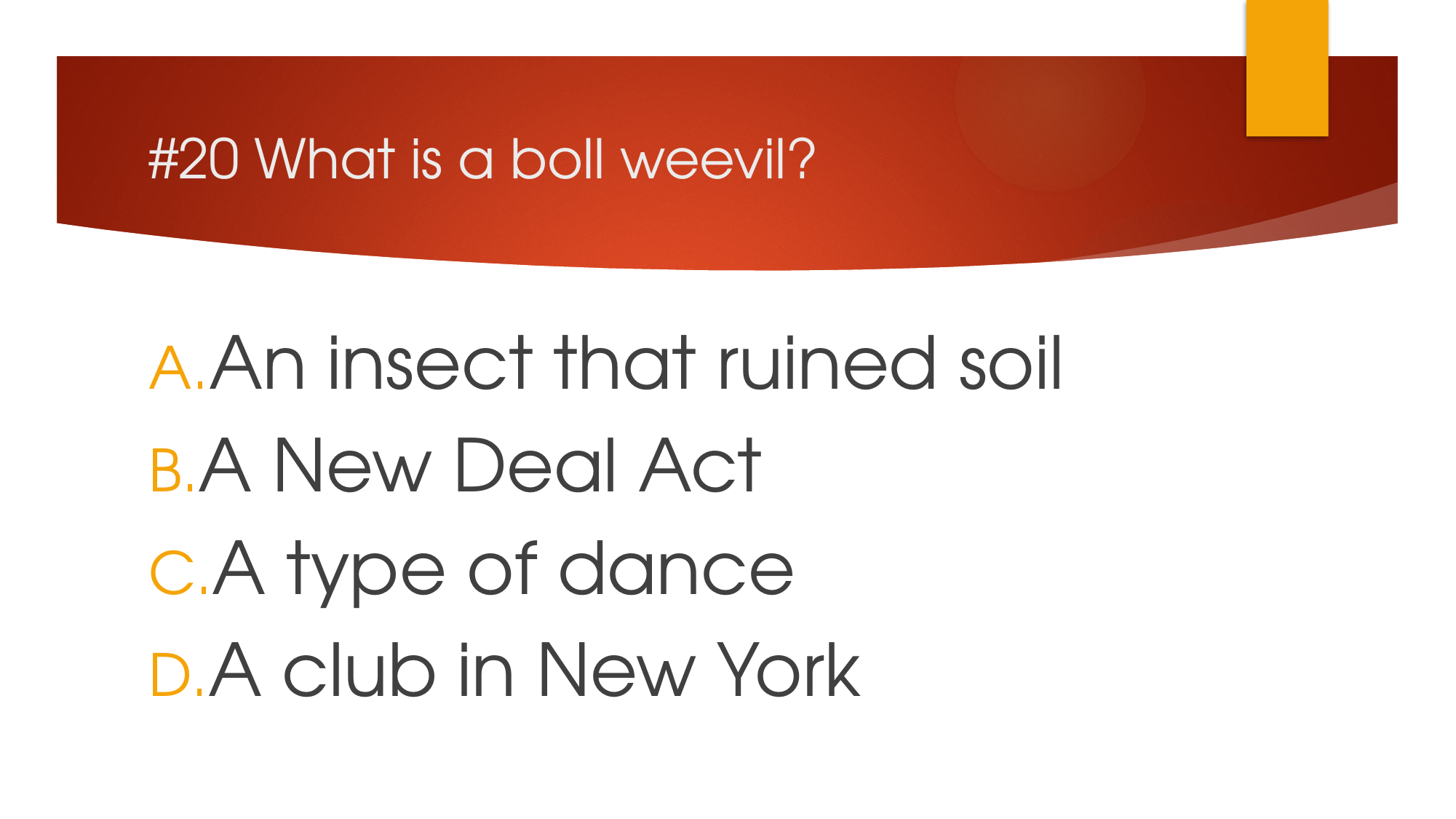

# #20 What is a boll weevil?
An insect that ruined soil
A New Deal Act
A type of dance
A club in New York